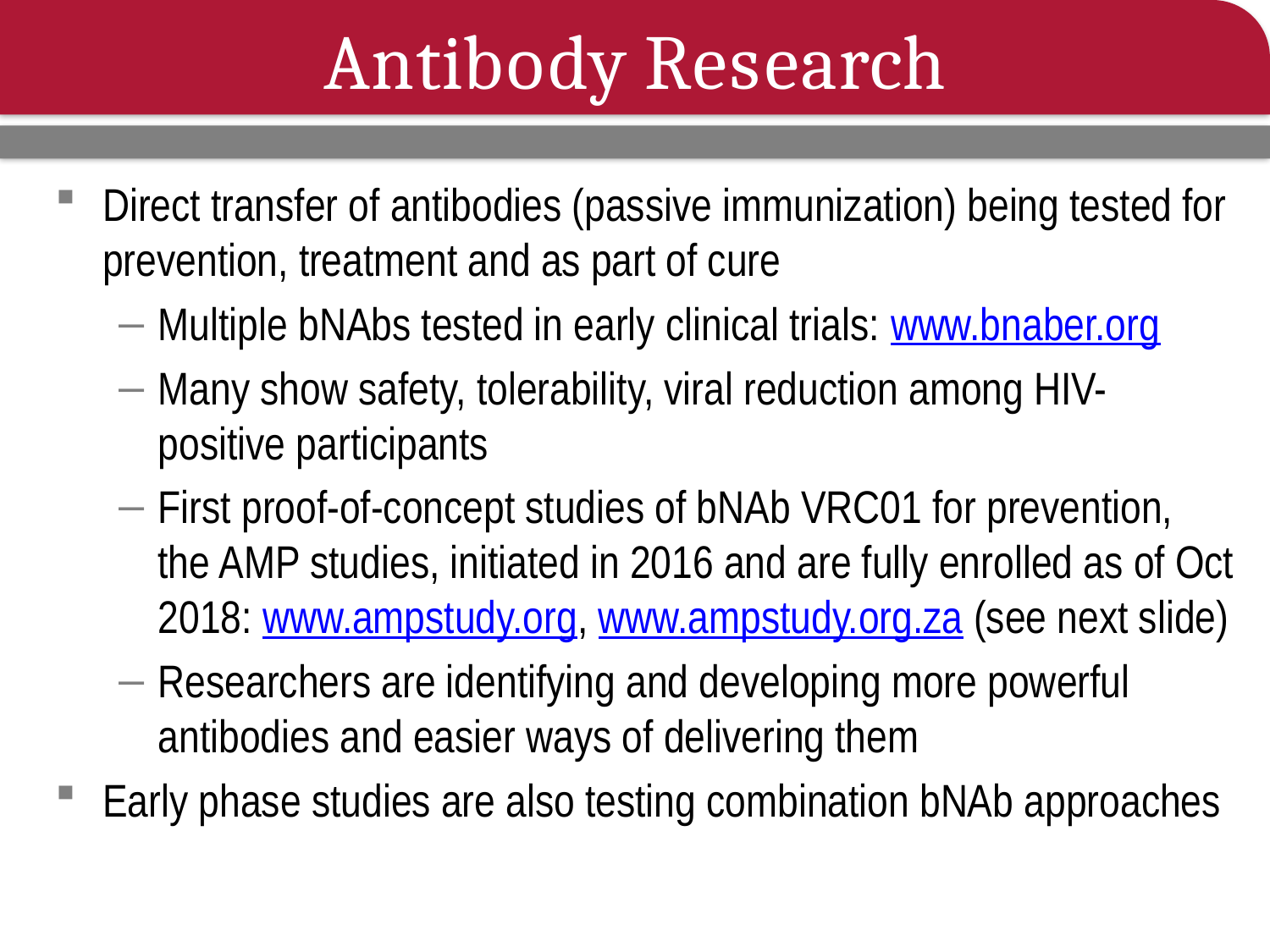

# Antibody Research
Direct transfer of antibodies (passive immunization) being tested for prevention, treatment and as part of cure
Multiple bNAbs tested in early clinical trials: www.bnaber.org
Many show safety, tolerability, viral reduction among HIV-positive participants
First proof-of-concept studies of bNAb VRC01 for prevention, the AMP studies, initiated in 2016 and are fully enrolled as of Oct 2018: www.ampstudy.org, www.ampstudy.org.za (see next slide)
Researchers are identifying and developing more powerful antibodies and easier ways of delivering them
Early phase studies are also testing combination bNAb approaches